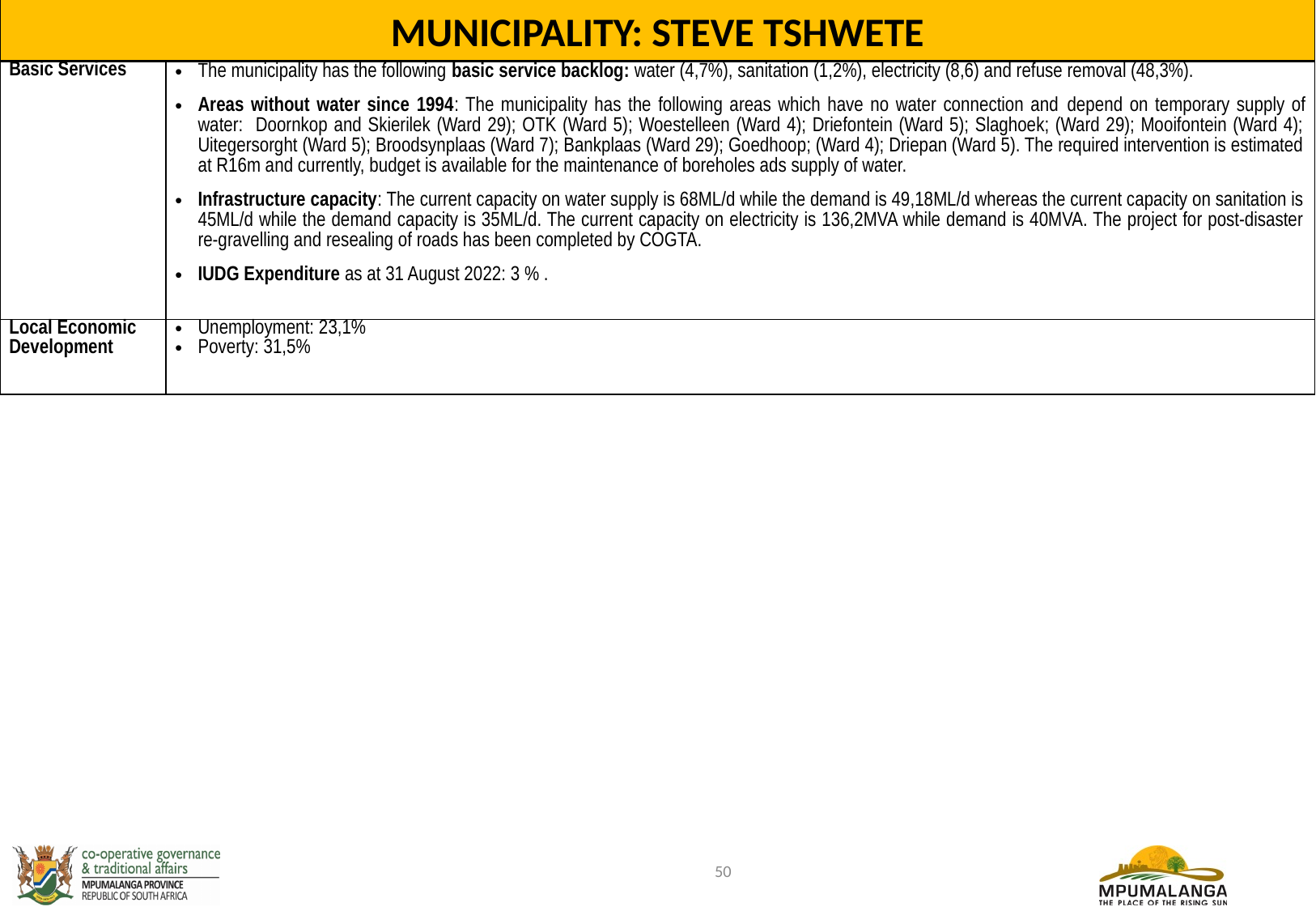

MUNICIPALITY: STEVE TSHWETE
| Basic Services | The municipality has the following basic service backlog: water (4,7%), sanitation (1,2%), electricity (8,6) and refuse removal (48,3%). Areas without water since 1994: The municipality has the following areas which have no water connection and depend on temporary supply of water: Doornkop and Skierilek (Ward 29); OTK (Ward 5); Woestelleen (Ward 4); Driefontein (Ward 5); Slaghoek; (Ward 29); Mooifontein (Ward 4); Uitegersorght (Ward 5); Broodsynplaas (Ward 7); Bankplaas (Ward 29); Goedhoop; (Ward 4); Driepan (Ward 5). The required intervention is estimated at R16m and currently, budget is available for the maintenance of boreholes ads supply of water. Infrastructure capacity: The current capacity on water supply is 68ML/d while the demand is 49,18ML/d whereas the current capacity on sanitation is 45ML/d while the demand capacity is 35ML/d. The current capacity on electricity is 136,2MVA while demand is 40MVA. The project for post-disaster re-gravelling and resealing of roads has been completed by COGTA. IUDG Expenditure as at 31 August 2022: 3 % . |
| --- | --- |
| Local Economic Development | Unemployment: 23,1% Poverty: 31,5% |
50